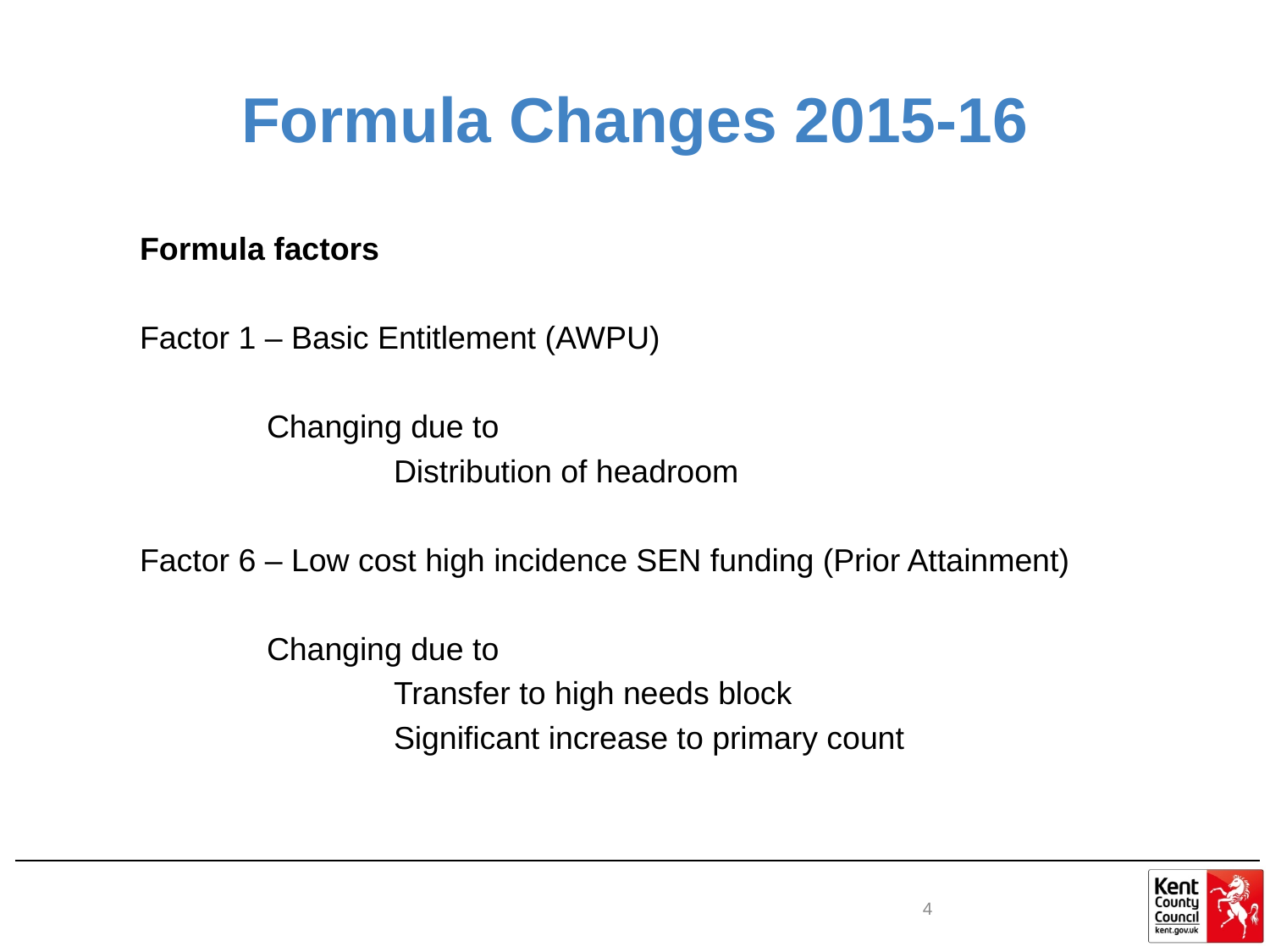

# Formula Changes 2015-16
Formula factors

Factor 1 – Basic Entitlement (AWPU)

	Changing due to
		Distribution of headroom

Factor 6 – Low cost high incidence SEN funding (Prior Attainment)

	Changing due to
		Transfer to high needs block
		Significant increase to primary count

4